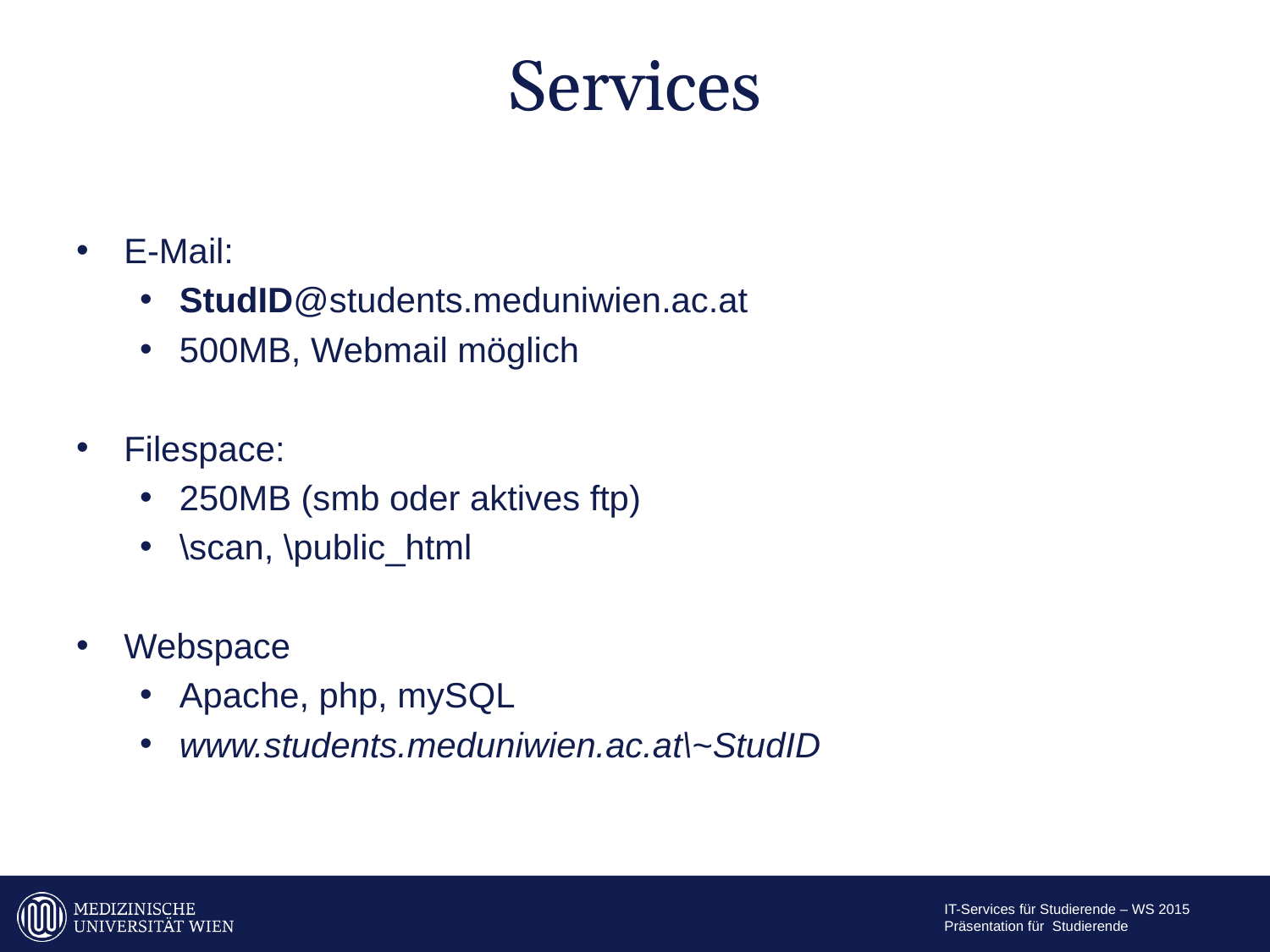

# Services
E-Mail:
StudID@students.meduniwien.ac.at
500MB, Webmail möglich

Filespace:
250MB (smb oder aktives ftp)
\scan, \public_html

Webspace
Apache, php, mySQL
www.students.meduniwien.ac.at\~StudID

IT-Services für Studierende – WS 2015
Präsentation für  Studierende